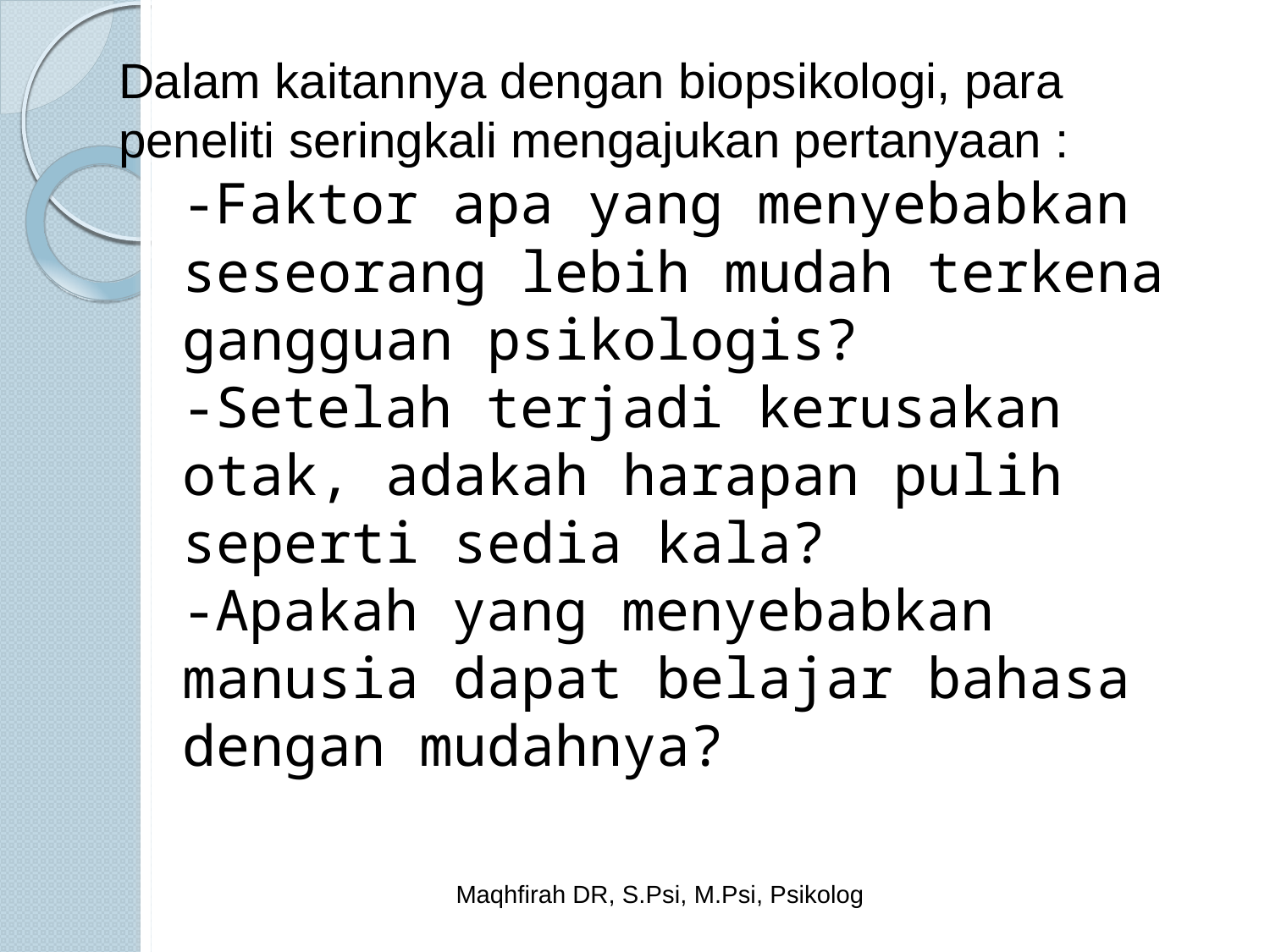

Dalam kaitannya dengan biopsikologi, para peneliti seringkali mengajukan pertanyaan :
-Faktor apa yang menyebabkan seseorang lebih mudah terkena gangguan psikologis?
-Setelah terjadi kerusakan otak, adakah harapan pulih seperti sedia kala?
-Apakah yang menyebabkan manusia dapat belajar bahasa dengan mudahnya?
Maqhfirah DR, S.Psi, M.Psi, Psikolog